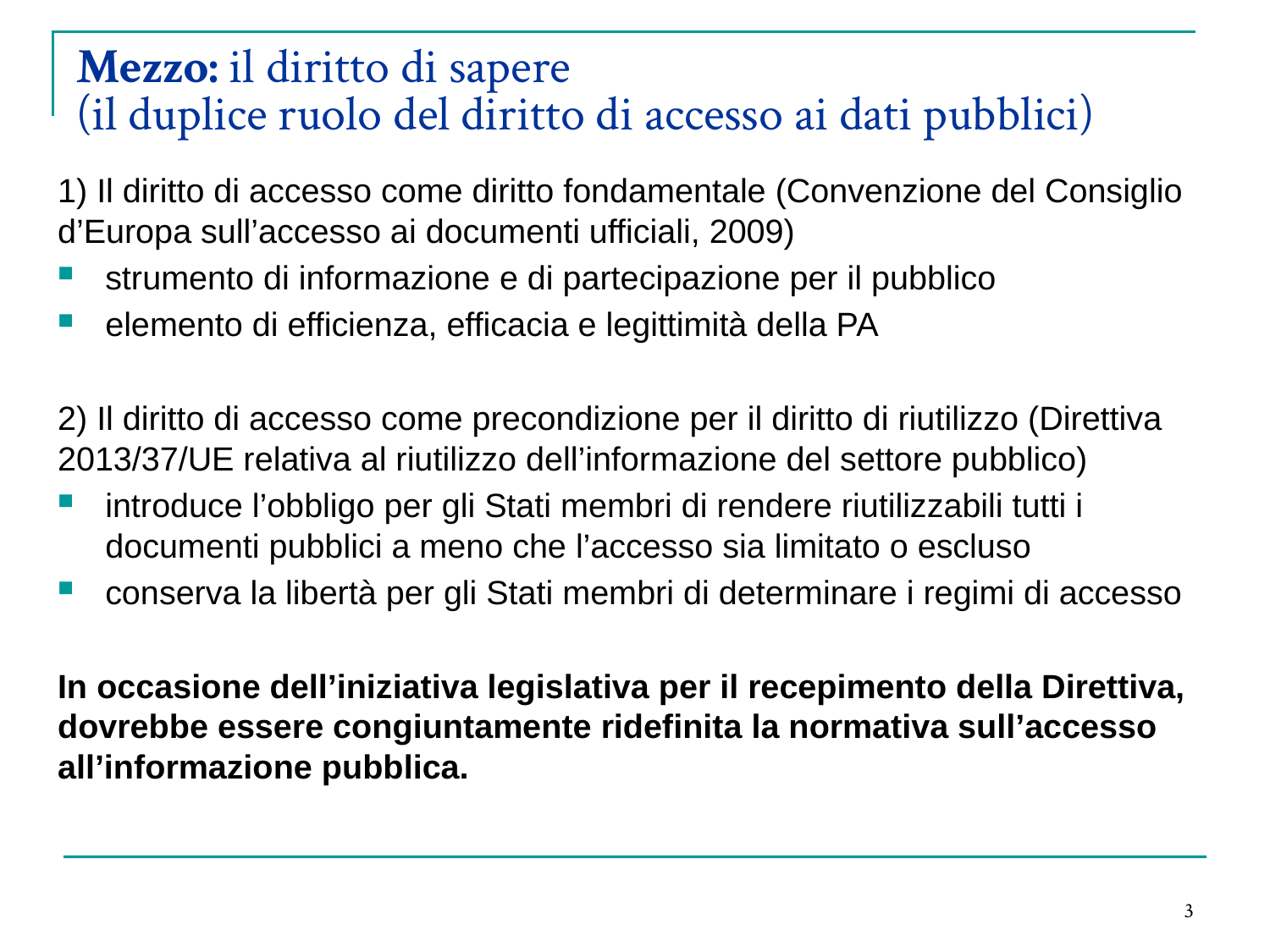

# Mezzo: il diritto di sapere (il duplice ruolo del diritto di accesso ai dati pubblici)

1) Il diritto di accesso come diritto fondamentale (Convenzione del Consiglio d’Europa sull’accesso ai documenti ufficiali, 2009)
strumento di informazione e di partecipazione per il pubblico
elemento di efficienza, efficacia e legittimità della PA

2) Il diritto di accesso come precondizione per il diritto di riutilizzo (Direttiva 2013/37/UE relativa al riutilizzo dell’informazione del settore pubblico)
introduce l’obbligo per gli Stati membri di rendere riutilizzabili tutti i documenti pubblici a meno che l’accesso sia limitato o escluso
conserva la libertà per gli Stati membri di determinare i regimi di accesso

In occasione dell’iniziativa legislativa per il recepimento della Direttiva, dovrebbe essere congiuntamente ridefinita la normativa sull’accesso all’informazione pubblica.
3